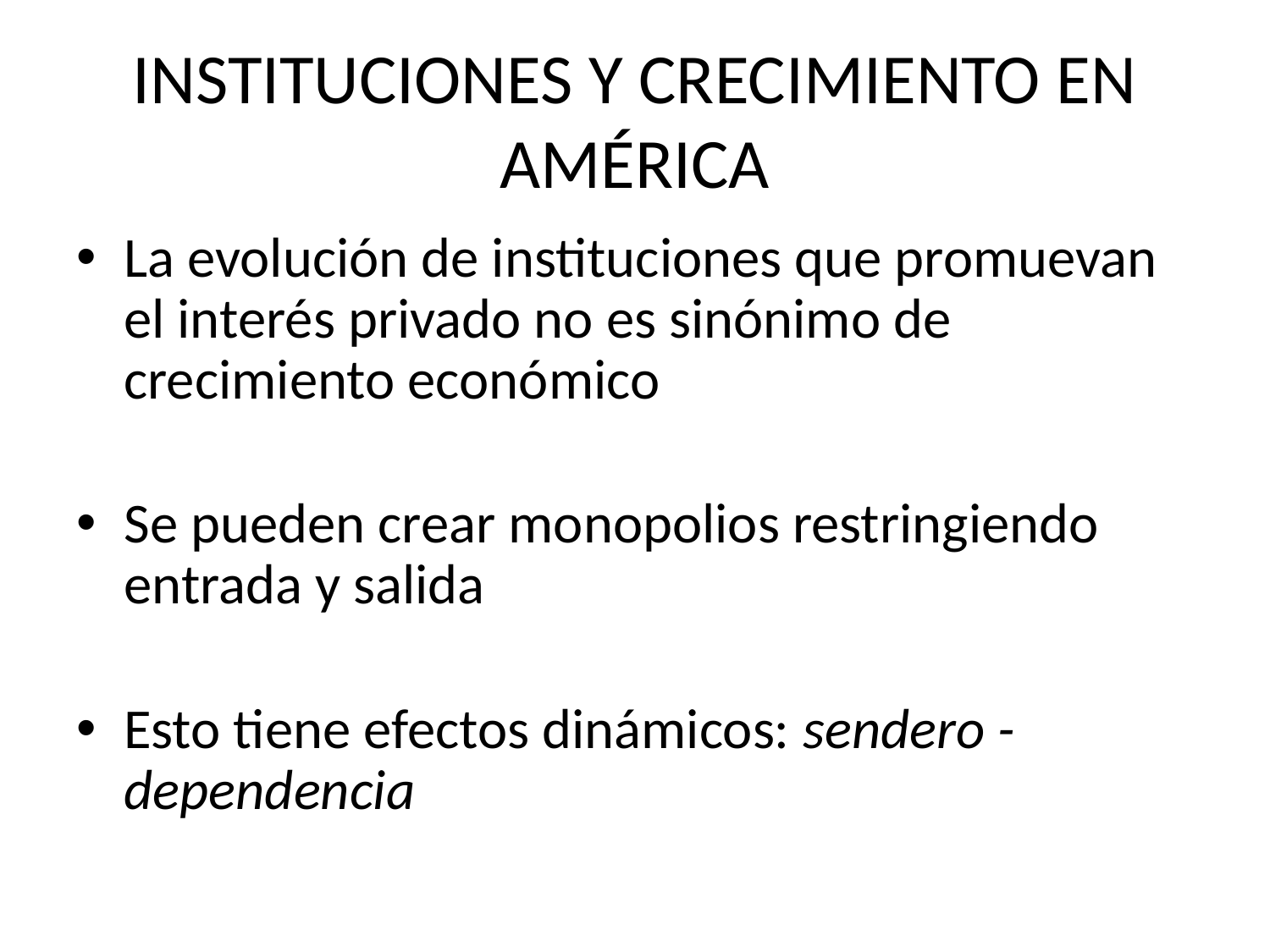

# INSTITUCIONES Y CRECIMIENTO EN AMÉRICA
La evolución de instituciones que promuevan el interés privado no es sinónimo de crecimiento económico

Se pueden crear monopolios restringiendo entrada y salida

Esto tiene efectos dinámicos: sendero - dependencia